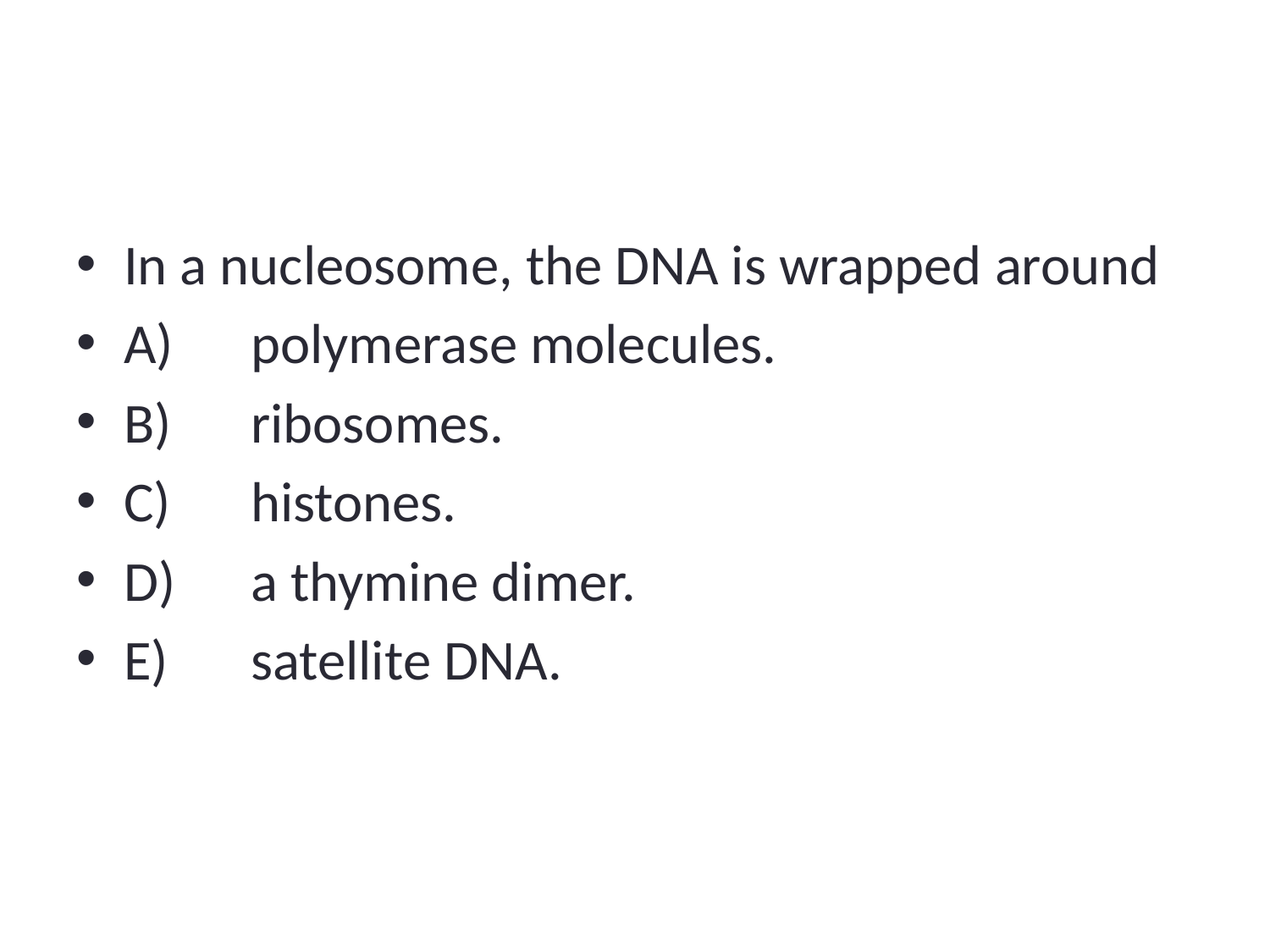

#
In a nucleosome, the DNA is wrapped around
A)	polymerase molecules.
B)	ribosomes.
C)	histones.
D)	a thymine dimer.
E)	satellite DNA.